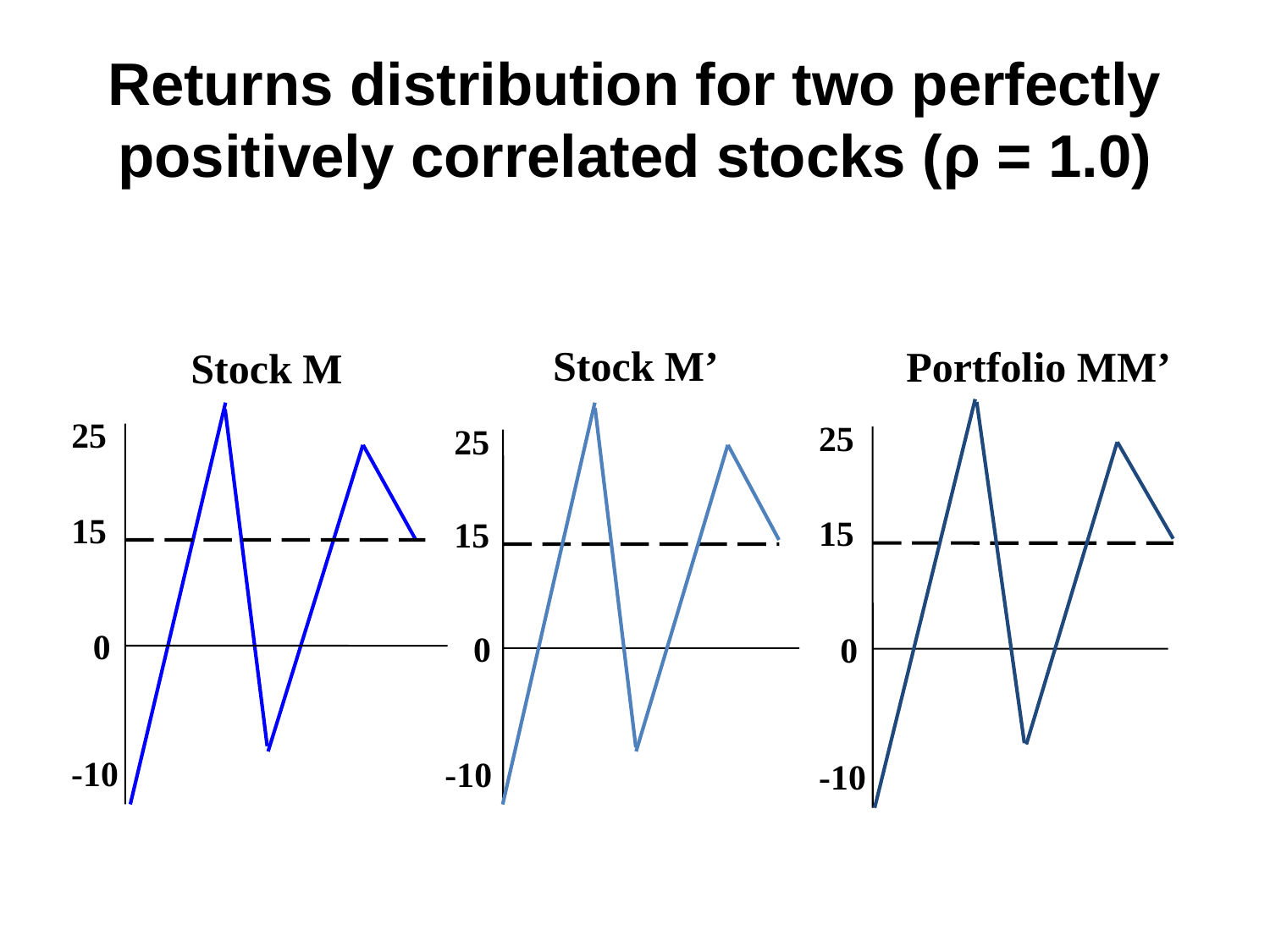

# Returns distribution for two perfectly positively correlated stocks (ρ = 1.0)
Stock M’

25

15

0

-10
Portfolio MM’

25

15

0

-10
Stock M

25

15

0

-10